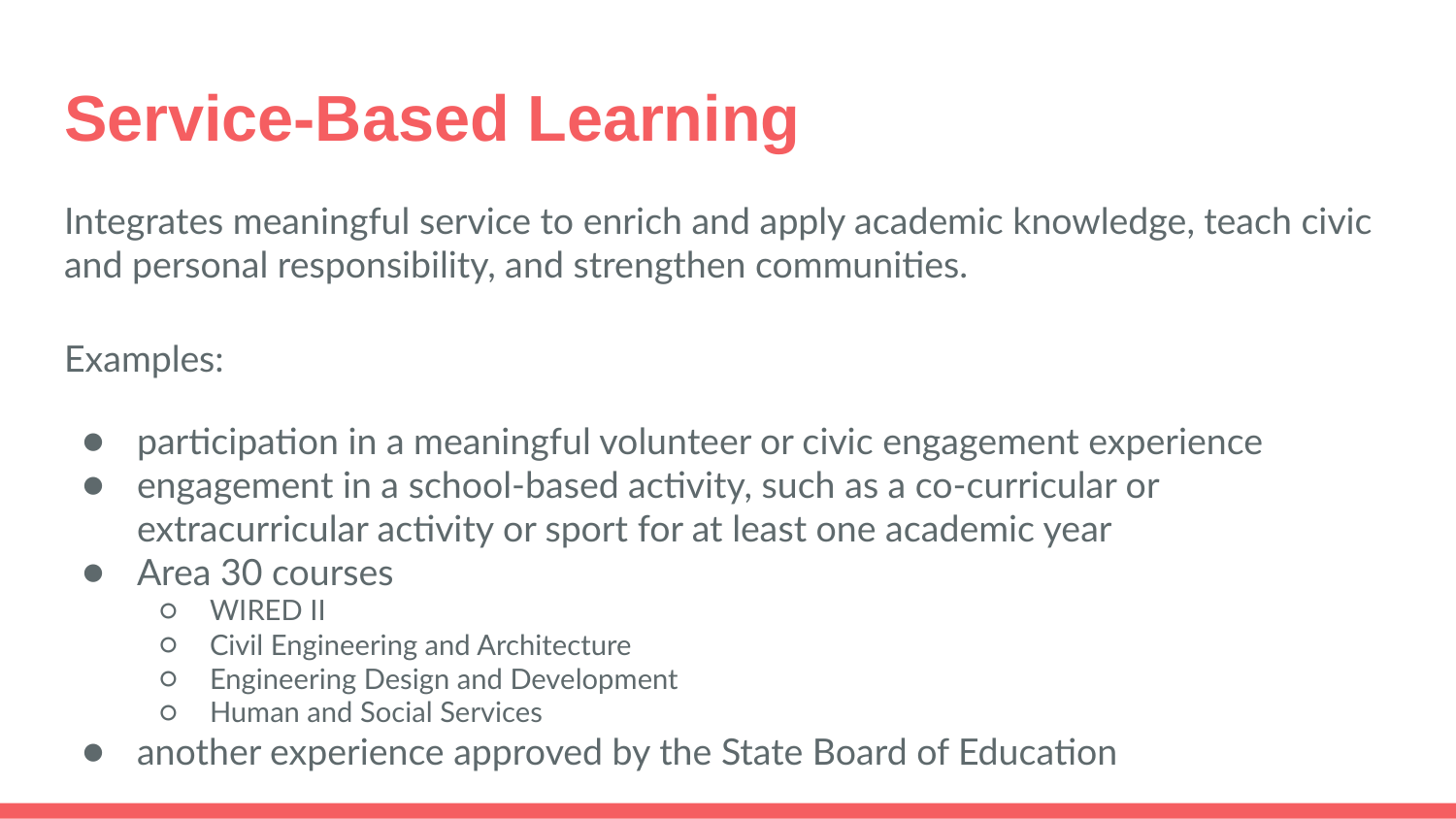

# Service-Based Learning
Integrates meaningful service to enrich and apply academic knowledge, teach civic and personal responsibility, and strengthen communities.

Examples:
participation in a meaningful volunteer or civic engagement experience
engagement in a school-based activity, such as a co-curricular or extracurricular activity or sport for at least one academic year
Area 30 courses
WIRED II
Civil Engineering and Architecture
Engineering Design and Development
Human and Social Services
another experience approved by the State Board of Education